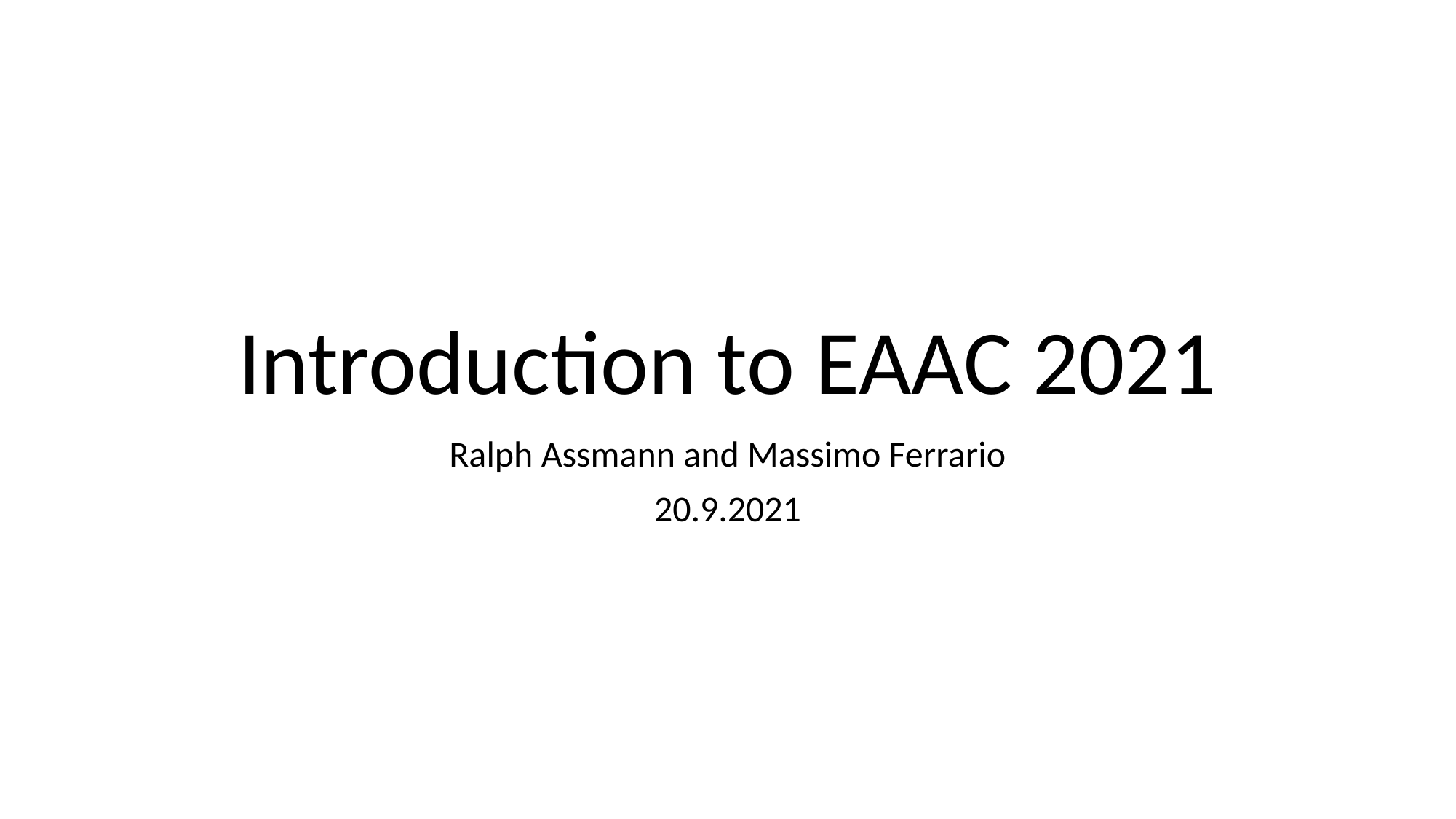

# Introduction to EAAC 2021
Ralph Assmann and Massimo Ferrario
20.9.2021